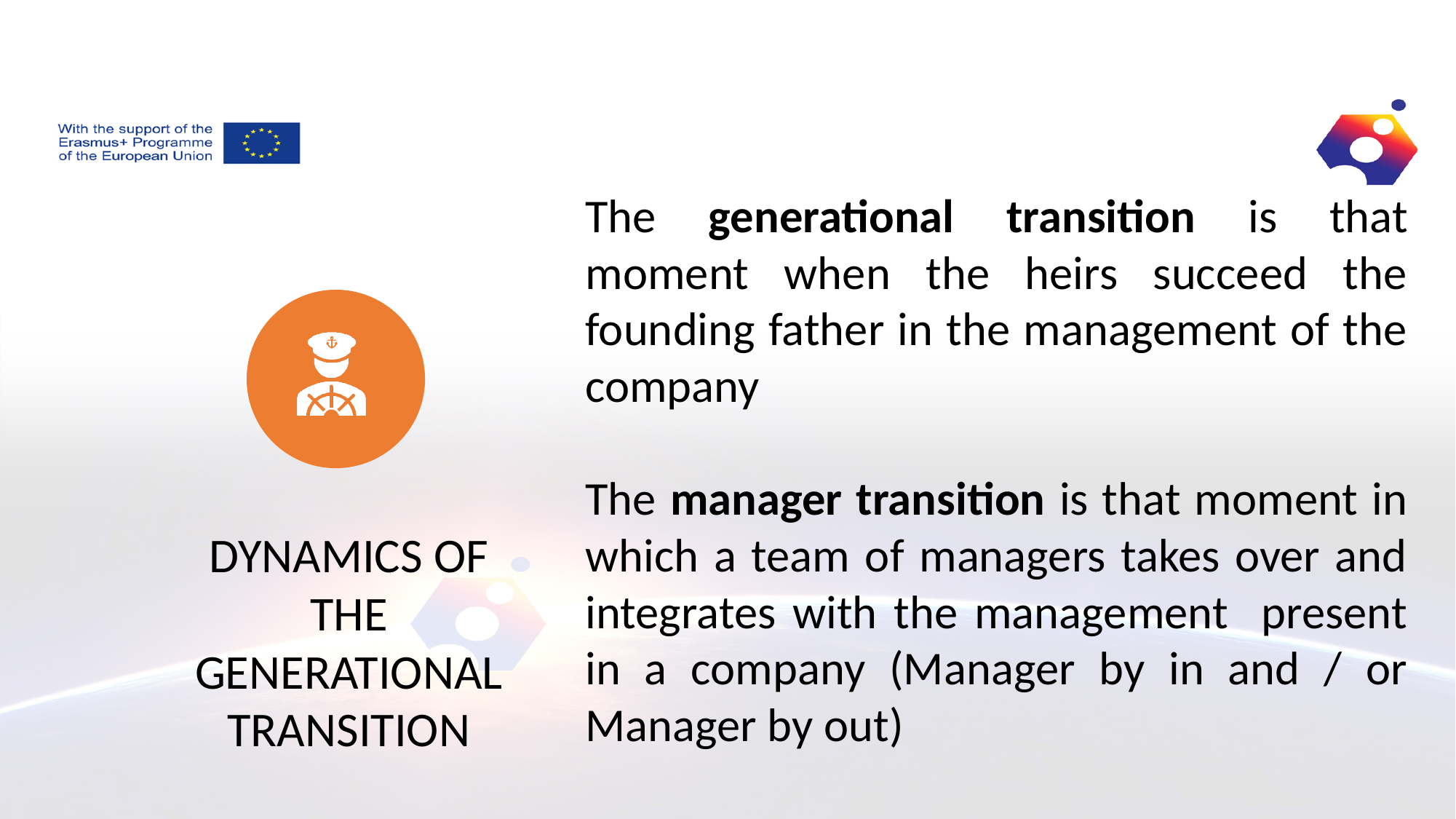

The generational transition is that moment when the heirs succeed the founding father in the management of the company

The manager transition is that moment in which a team of managers takes over and integrates with the management  present in a company (Manager by in and / or Manager by out)

DYNAMICS OF THE GENERATIONAL TRANSITION